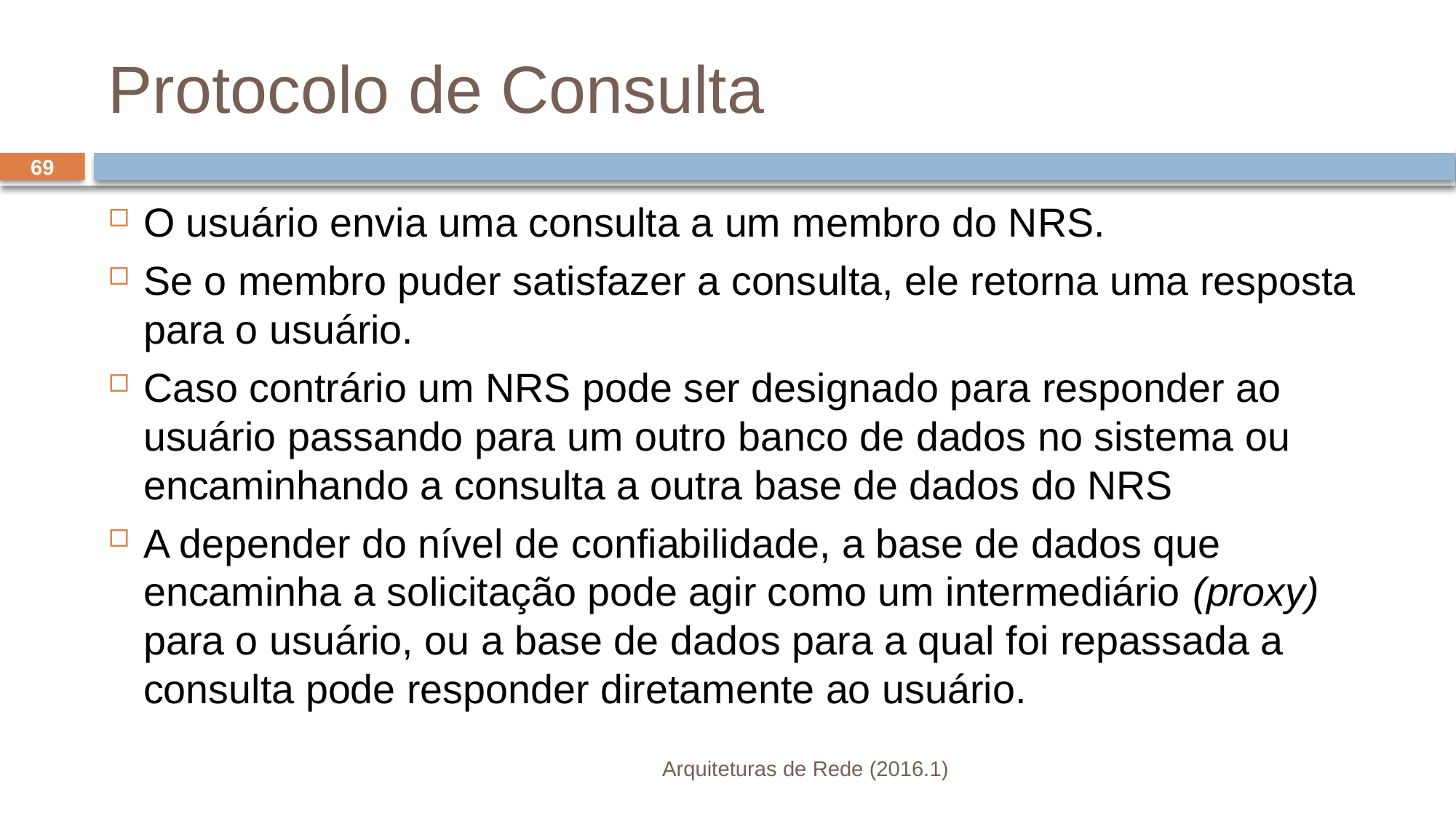

# Protocolo de Consulta
69
O usuário envia uma consulta a um membro do NRS.
Se o membro puder satisfazer a consulta, ele retorna uma resposta para o usuário.
Caso contrário um NRS pode ser designado para responder ao usuário passando para um outro banco de dados no sistema ou encaminhando a consulta a outra base de dados do NRS
A depender do nível de confiabilidade, a base de dados que encaminha a solicitação pode agir como um intermediário (proxy) para o usuário, ou a base de dados para a qual foi repassada a consulta pode responder diretamente ao usuário.
Arquiteturas de Rede (2016.1)